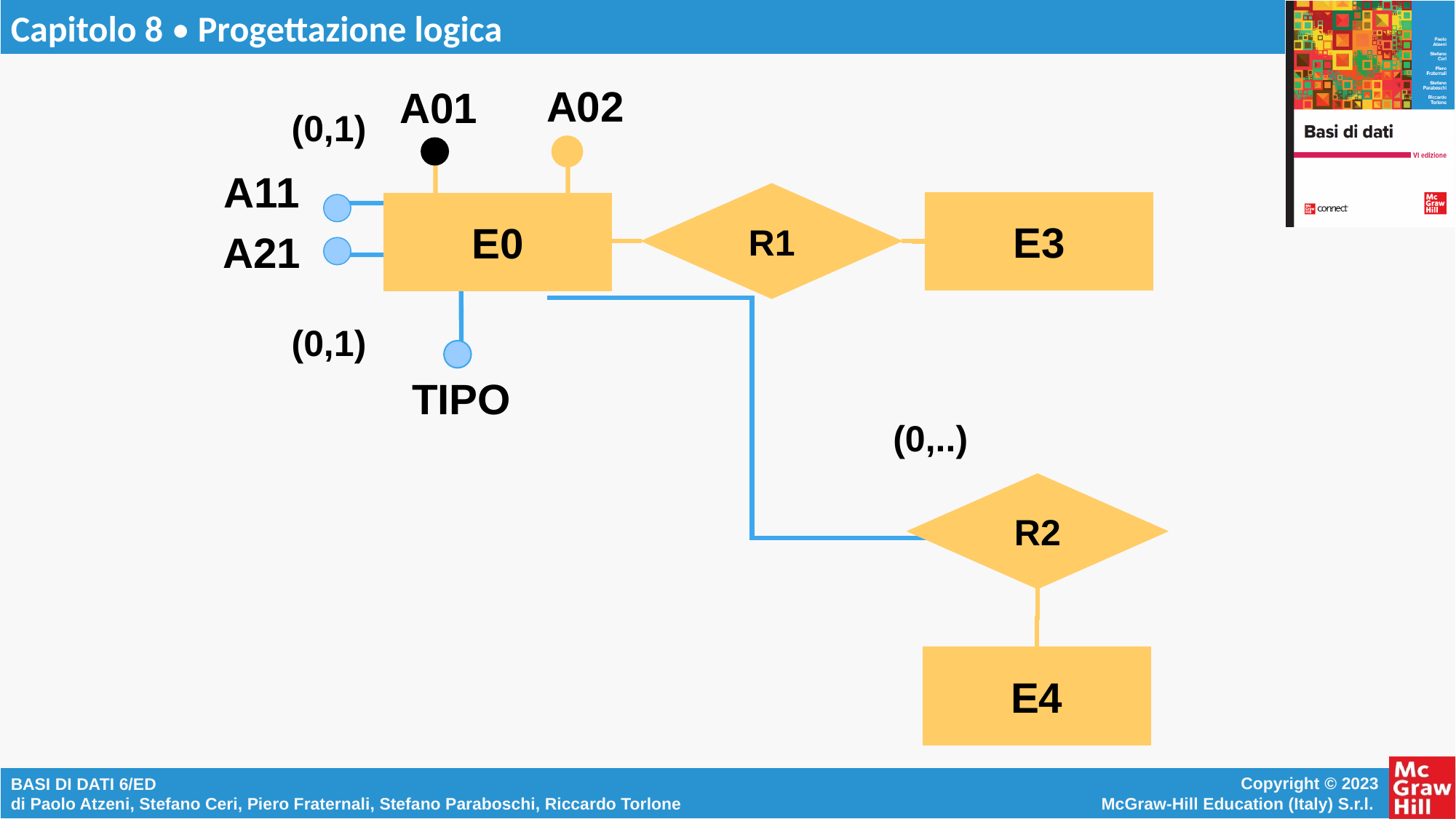

A02
A01

R1
E3
E0
R2
E4
(0,1)
A11

A21

(0,1)

TIPO
(0,..)